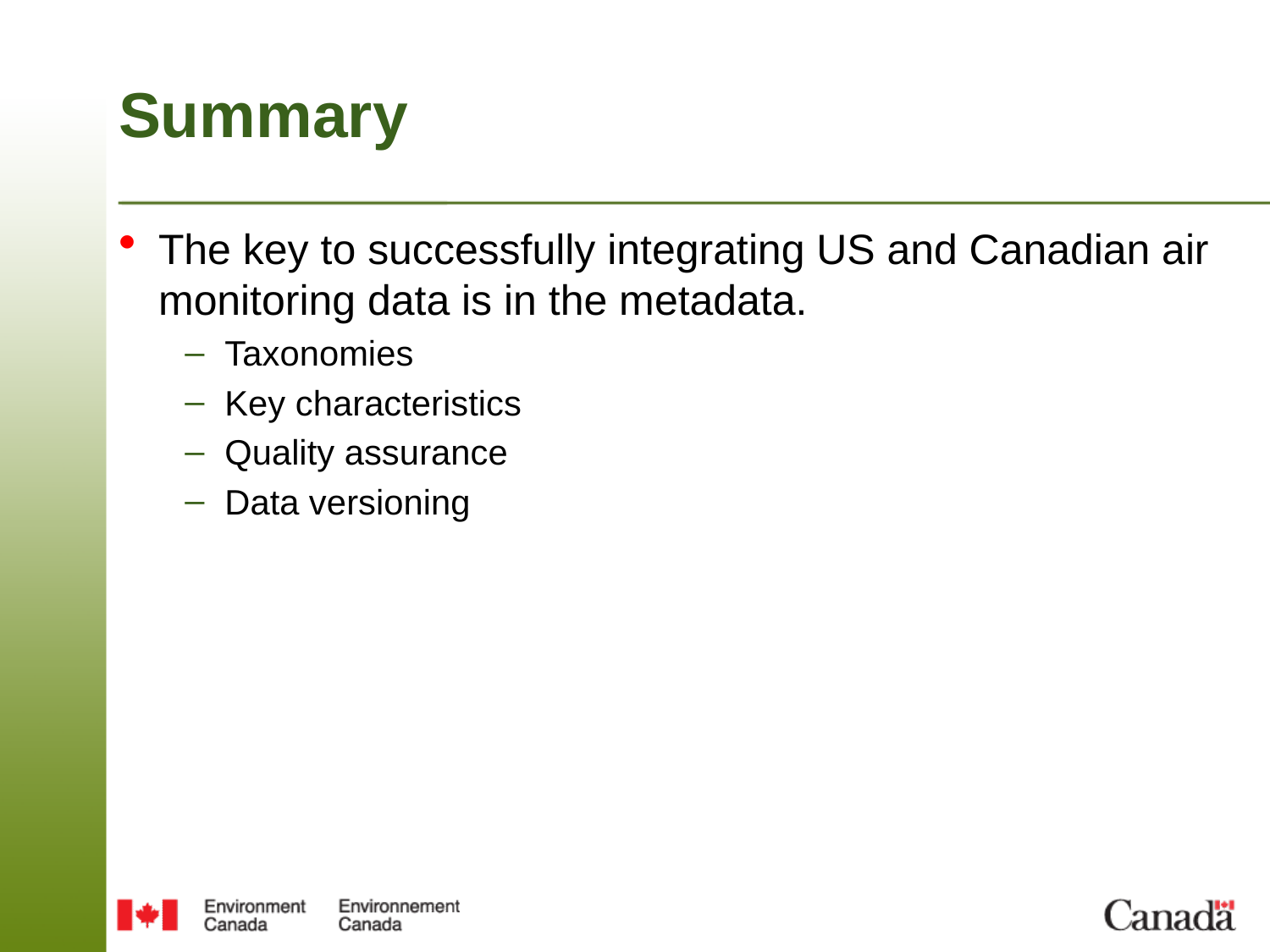

# Summary
The key to successfully integrating US and Canadian air monitoring data is in the metadata.
Taxonomies
Key characteristics
Quality assurance
Data versioning